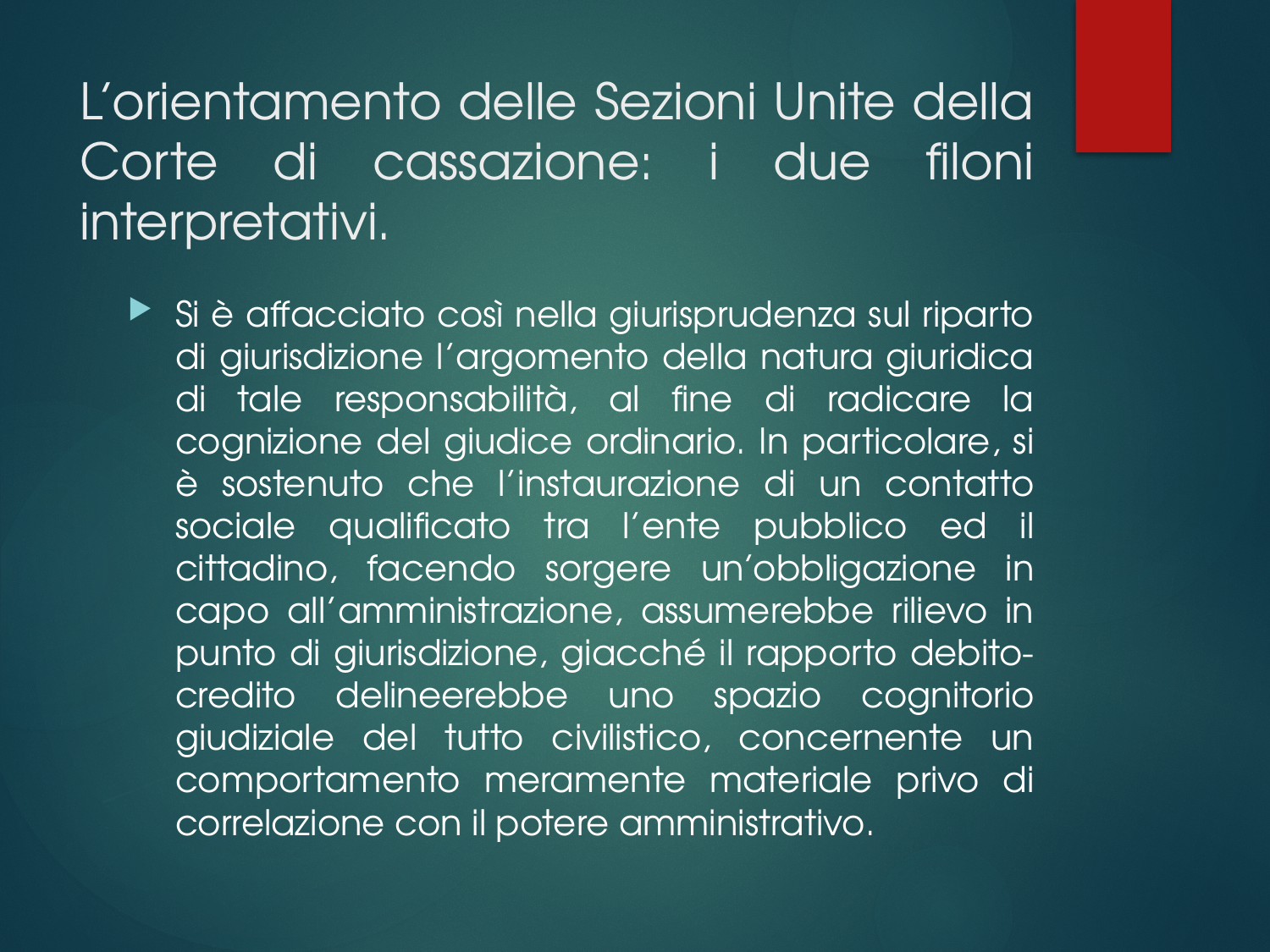

# L’orientamento delle Sezioni Unite della Corte di cassazione: i due filoni interpretativi.
Si è affacciato così nella giurisprudenza sul riparto di giurisdizione l’argomento della natura giuridica di tale responsabilità, al fine di radicare la cognizione del giudice ordinario. In particolare, si è sostenuto che l’instaurazione di un contatto sociale qualificato tra l’ente pubblico ed il cittadino, facendo sorgere un’obbligazione in capo all’amministrazione, assumerebbe rilievo in punto di giurisdizione, giacché il rapporto debito-credito delineerebbe uno spazio cognitorio giudiziale del tutto civilistico, concernente un comportamento meramente materiale privo di correlazione con il potere amministrativo.